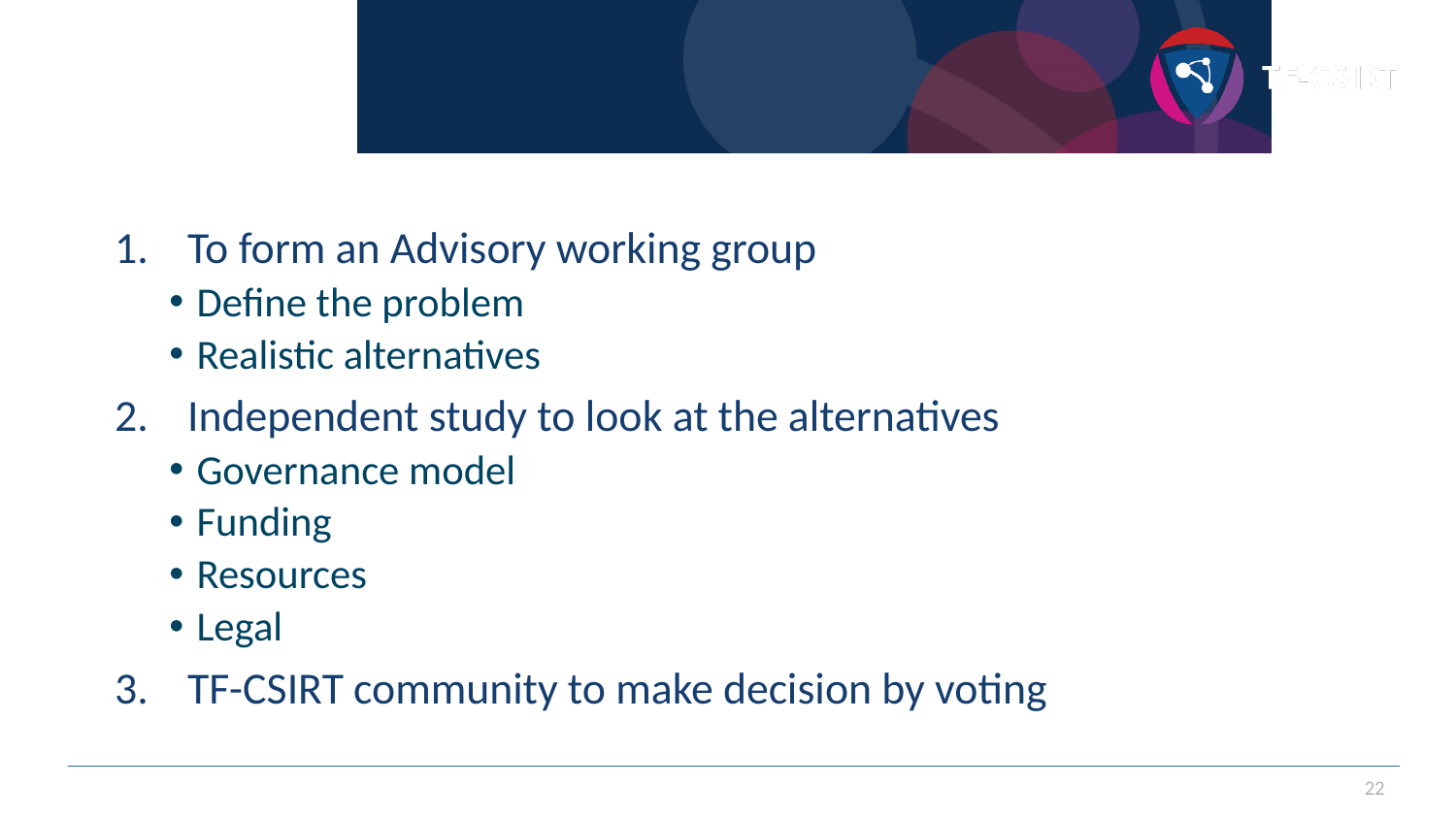

# What to do?
To form an Advisory working group
Define the problem
Realistic alternatives
Independent study to look at the alternatives
Governance model
Funding
Resources
Legal
TF-CSIRT community to make decision by voting
22